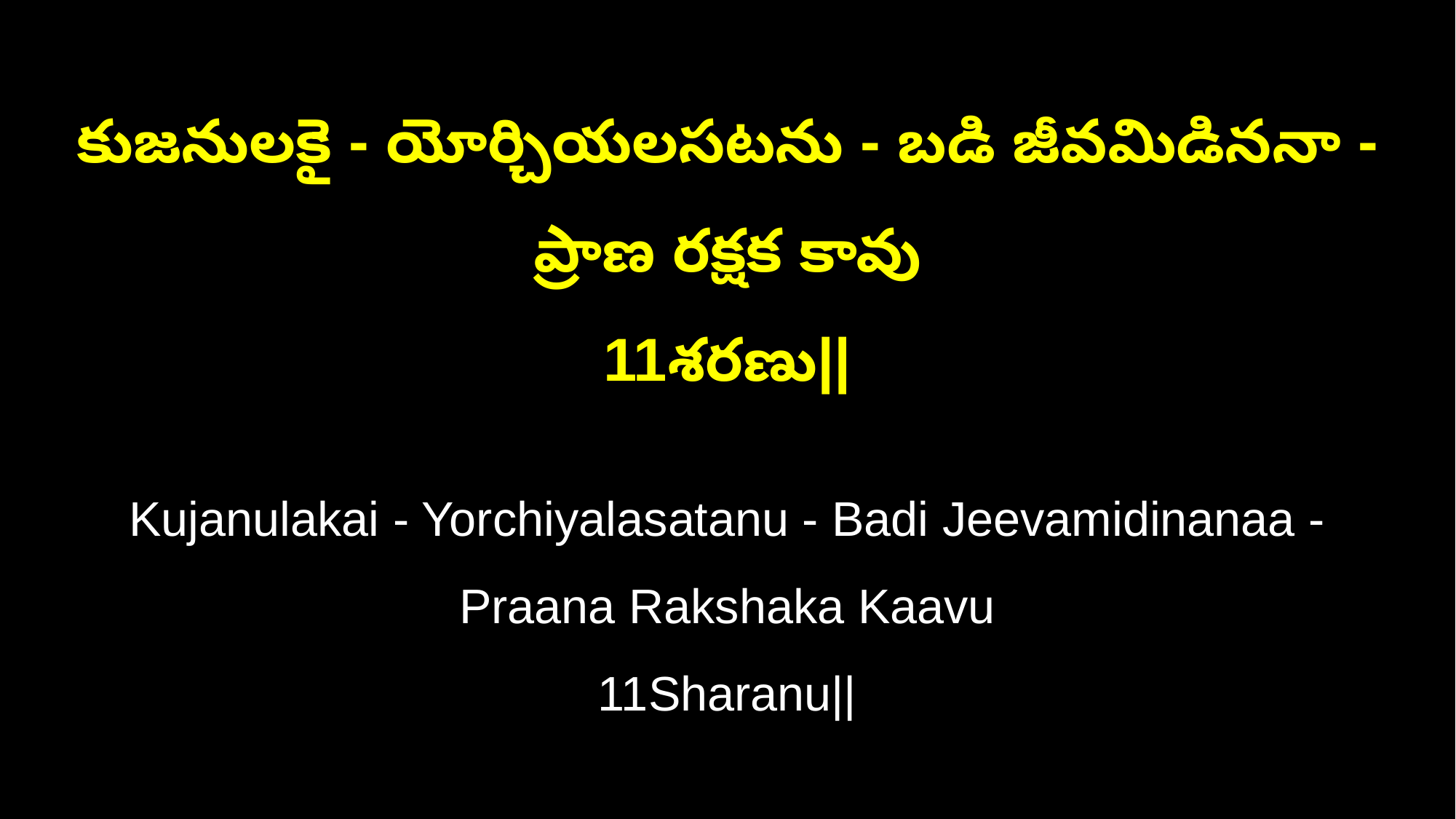

కుజనులకై - యోర్చియలసటను - బడి జీవమిడిననా - ప్రాణ రక్షక కావు
11శరణు||
Kujanulakai - Yorchiyalasatanu - Badi Jeevamidinanaa - Praana Rakshaka Kaavu
11Sharanu||